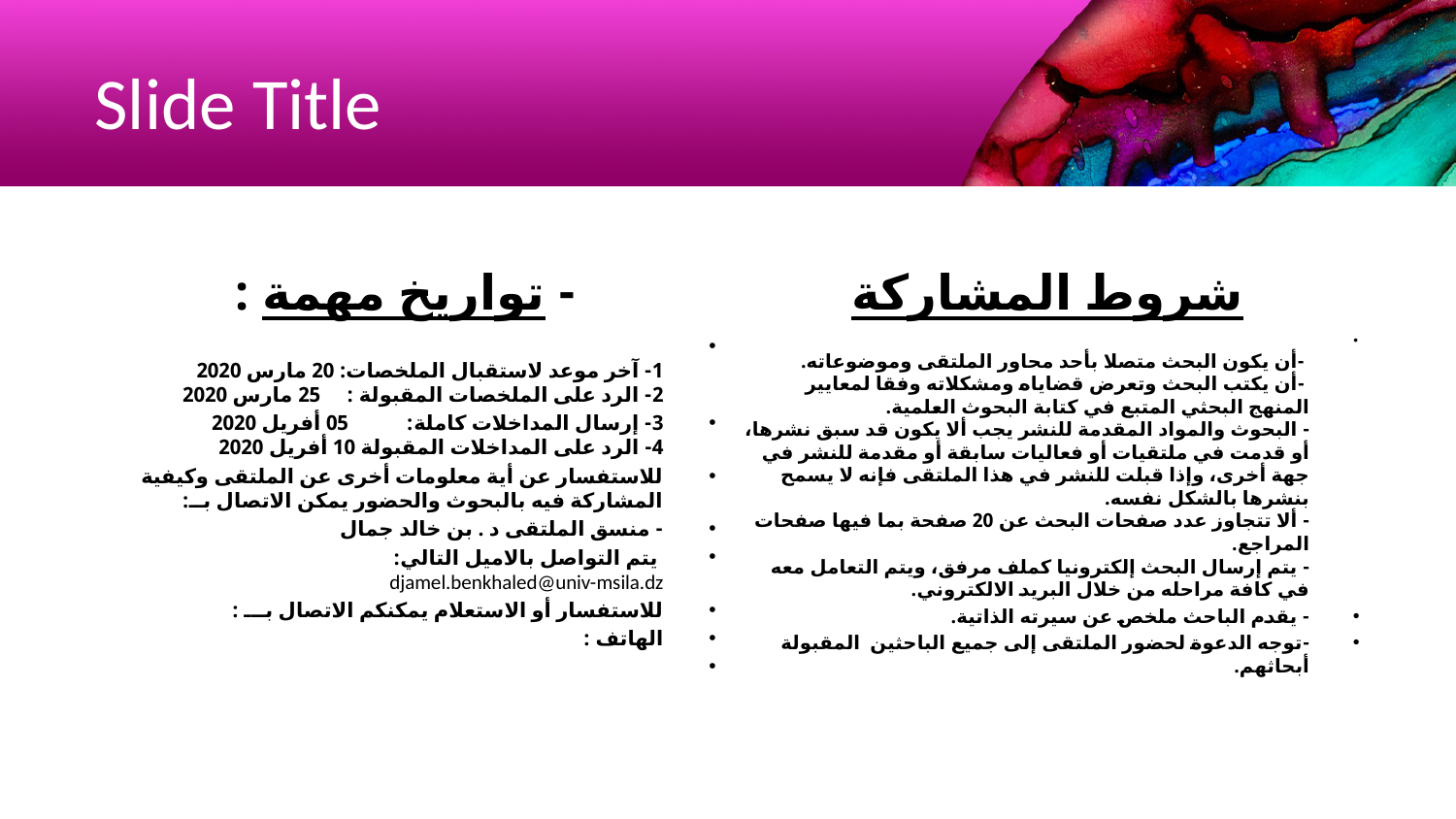

# Slide Title
- تواريخ مهمة :
شروط المشاركة
1- آخر موعد لاستقبال الملخصات: 20 مارس 2020
2- الرد على الملخصات المقبولة :     25 مارس 2020
3- إرسال المداخلات كاملة:           05 أفريل 2020
4- الرد على المداخلات المقبولة 10 أفريل 2020
للاستفسار عن أية معلومات أخرى عن الملتقى وكيفية المشاركة فيه بالبحوث والحضور يمكن الاتصال بــ:
- منسق الملتقى د . بن خالد جمال
 يتم التواصل بالاميل التالي:
djamel.benkhaled@univ-msila.dz
للاستفسار أو الاستعلام يمكنكم الاتصال بـــ :
الهاتف :

 -أن يكون البحث متصلا بأحد محاور الملتقى وموضوعاته.
 -أن يكتب البحث وتعرض قضاياه ومشكلاته وفقا لمعايير المنهج البحثي المتبع في كتابة البحوث العلمية.
- البحوث والمواد المقدمة للنشر يجب ألا يكون قد سبق نشرها، أو قدمت في ملتقيات أو فعاليات سابقة أو مقدمة للنشر في جهة أخرى، وإذا قبلت للنشر في هذا الملتقى فإنه لا يسمح بنشرها بالشكل نفسه.
- ألا تتجاوز عدد صفحات البحث عن 20 صفحة بما فيها صفحات المراجع.
- يتم إرسال البحث إلكترونيا كملف مرفق، ويتم التعامل معه في كافة مراحله من خلال البريد الالكتروني.
- يقدم الباحث ملخص عن سيرته الذاتية.
-توجه الدعوة لحضور الملتقى إلى جميع الباحثين  المقبولة أبحاثهم.